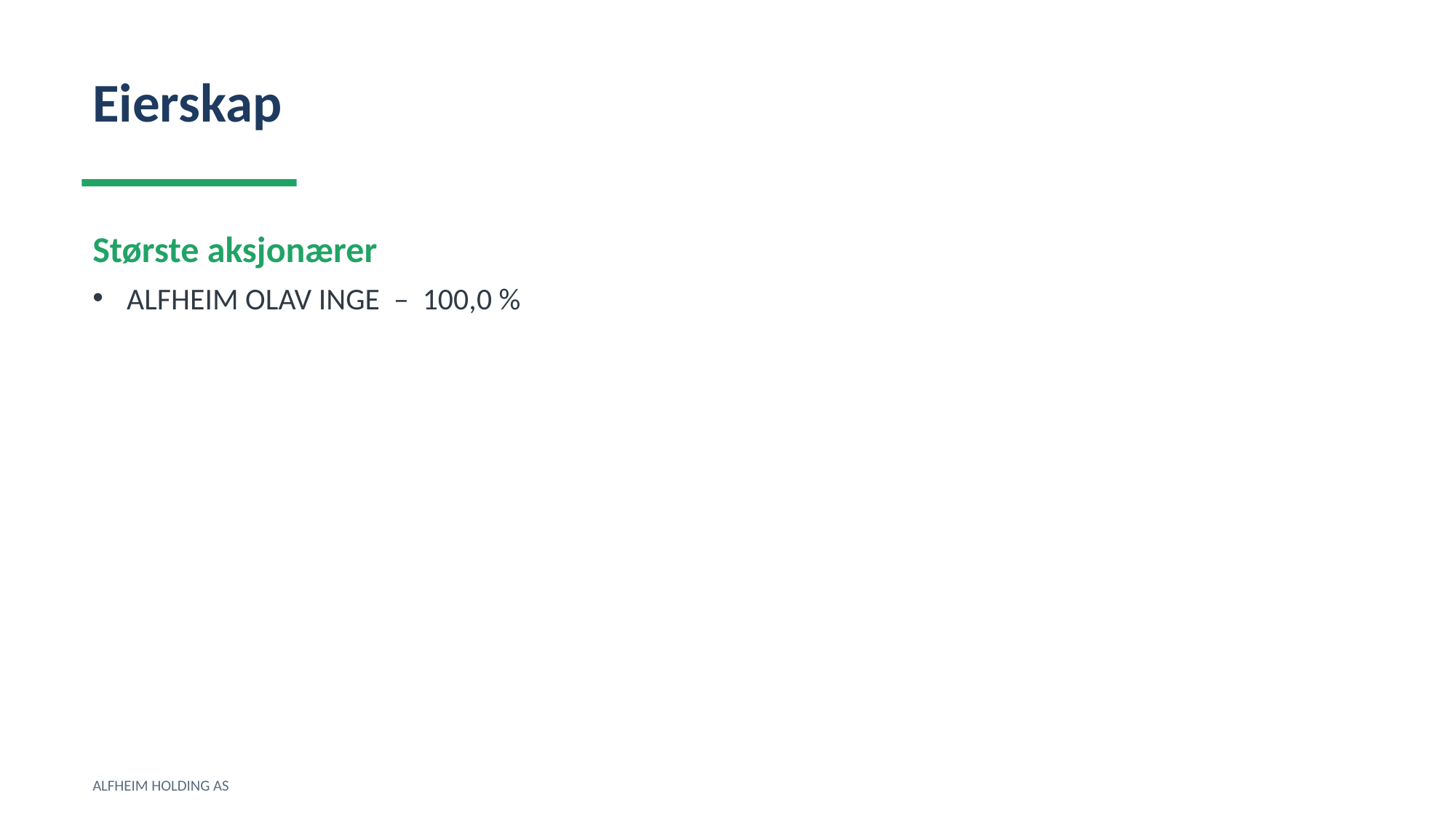

Eierskap

Største aksjonærer
ALFHEIM OLAV INGE  –  100,0 %
ALFHEIM HOLDING AS